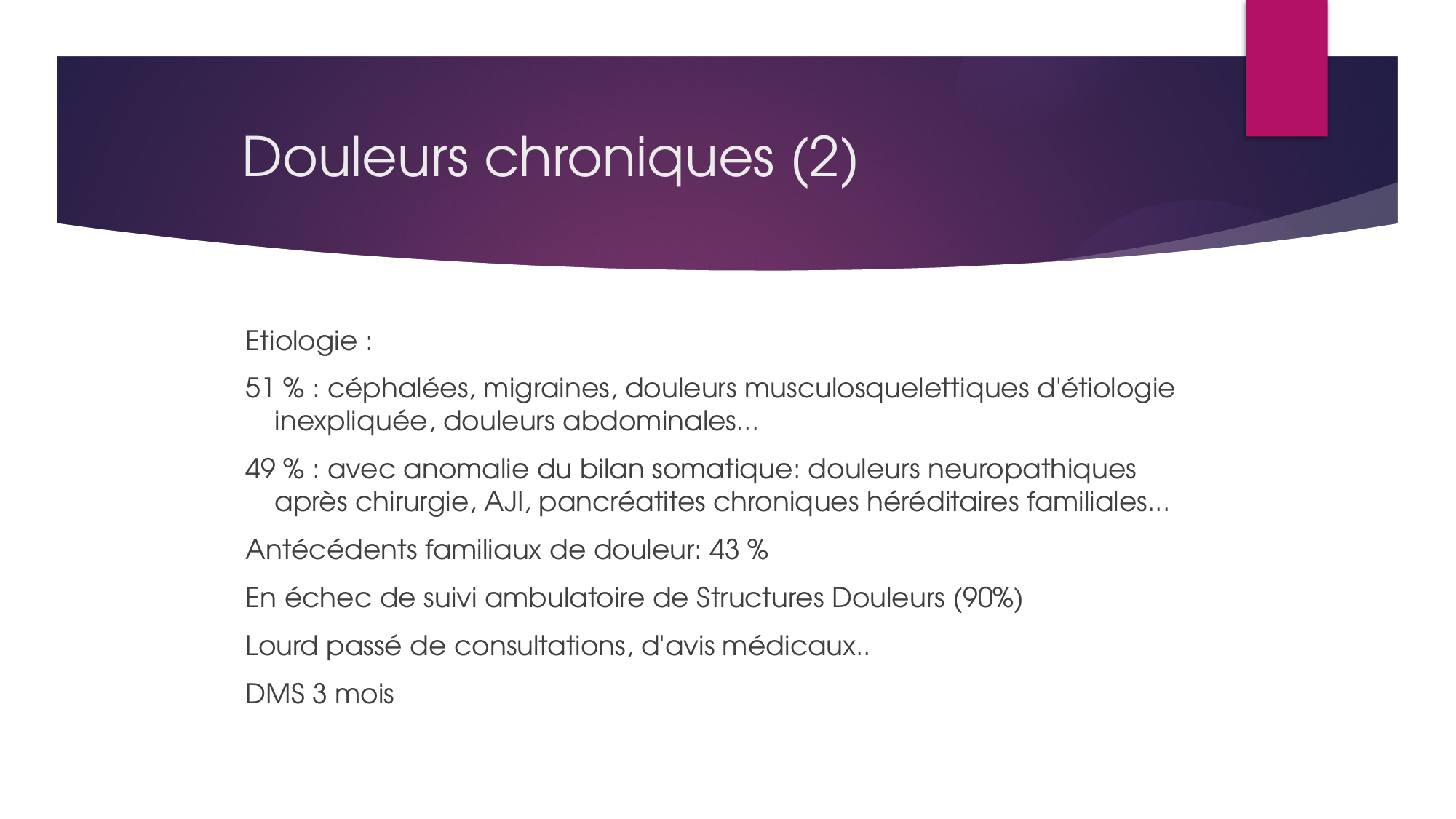

# Douleurs chroniques (2)
Etiologie :
51 % : céphalées, migraines, douleurs musculosquelettiques d'étiologie inexpliquée, douleurs abdominales…
49 % : avec anomalie du bilan somatique: douleurs neuropathiques après chirurgie, AJI, pancréatites chroniques héréditaires familiales...
Antécédents familiaux de douleur: 43 %
En échec de suivi ambulatoire de Structures Douleurs (90%)
Lourd passé de consultations, d'avis médicaux..
DMS 3 mois